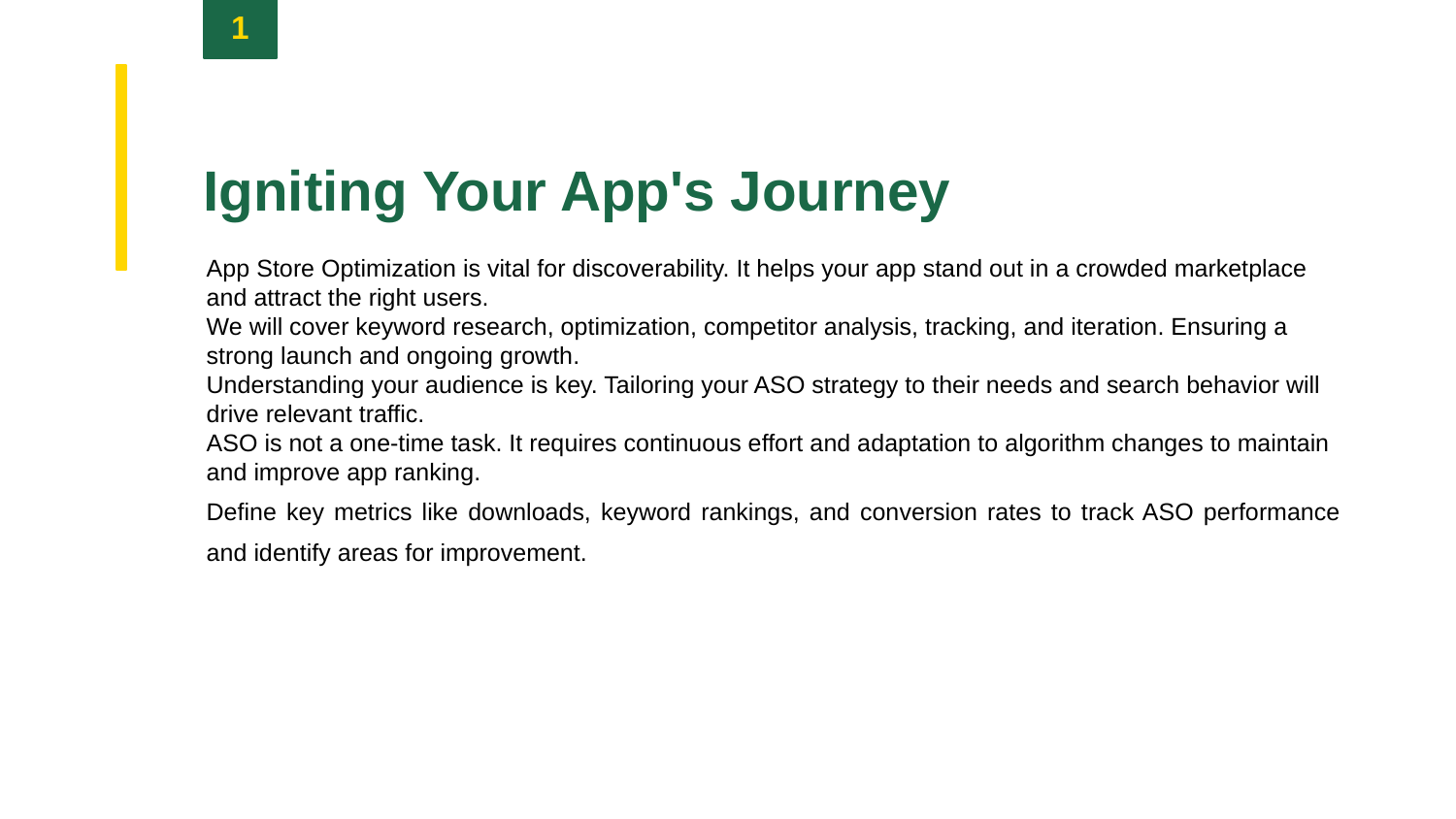

1

Igniting Your App's Journey
App Store Optimization is vital for discoverability. It helps your app stand out in a crowded marketplace and attract the right users.
We will cover keyword research, optimization, competitor analysis, tracking, and iteration. Ensuring a strong launch and ongoing growth.
Understanding your audience is key. Tailoring your ASO strategy to their needs and search behavior will drive relevant traffic.
ASO is not a one-time task. It requires continuous effort and adaptation to algorithm changes to maintain and improve app ranking.
Define key metrics like downloads, keyword rankings, and conversion rates to track ASO performance and identify areas for improvement.